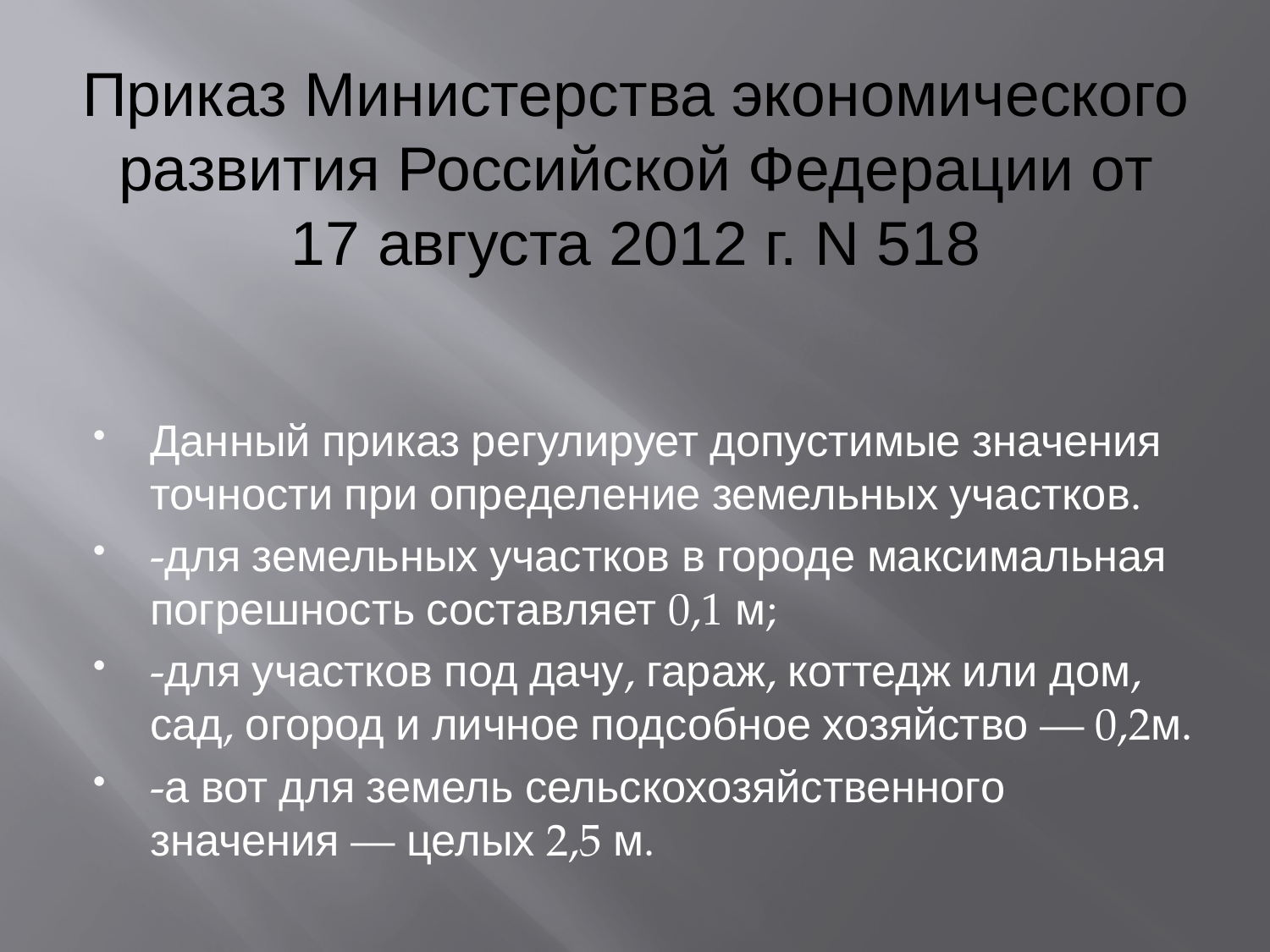

# Приказ Министерства экономического развития Российской Федерации от 17 августа 2012 г. N 518
Данный приказ регулирует допустимые значения точности при определение земельных участков.
-для земельных участков в городе максимальная погрешность составляет 0,1 м;
-для участков под дачу, гараж, коттедж или дом, сад, огород и личное подсобное хозяйство — 0,2м.
-а вот для земель сельскохозяйственного значения — целых 2,5 м.